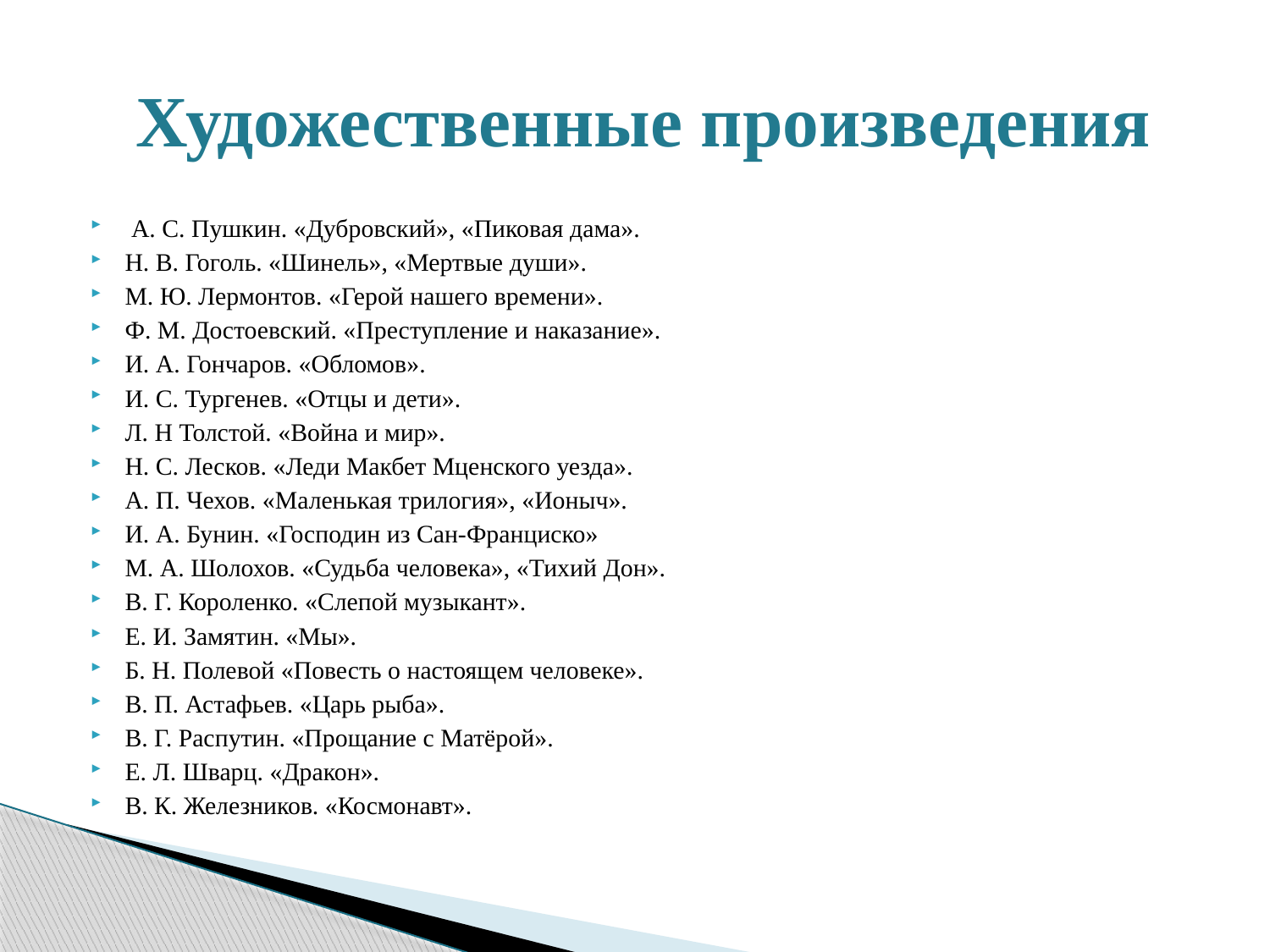

# Художественные произведения
 А. С. Пушкин. «Дубровский», «Пиковая дама».
Н. В. Гоголь. «Шинель», «Мертвые души».
М. Ю. Лермонтов. «Герой нашего времени».
Ф. М. Достоевский. «Преступление и наказание».
И. А. Гончаров. «Обломов».
И. С. Тургенев. «Отцы и дети».
Л. Н Толстой. «Война и мир».
Н. С. Лесков. «Леди Макбет Мценского уезда».
А. П. Чехов. «Маленькая трилогия», «Ионыч».
И. А. Бунин. «Господин из Сан-Франциско»
М. А. Шолохов. «Судьба человека», «Тихий Дон».
В. Г. Короленко. «Слепой музыкант».
Е. И. Замятин. «Мы».
Б. Н. Полевой «Повесть о настоящем человеке».
В. П. Астафьев. «Царь рыба».
В. Г. Распутин. «Прощание с Матёрой».
Е. Л. Шварц. «Дракон».
В. К. Железников. «Космонавт».